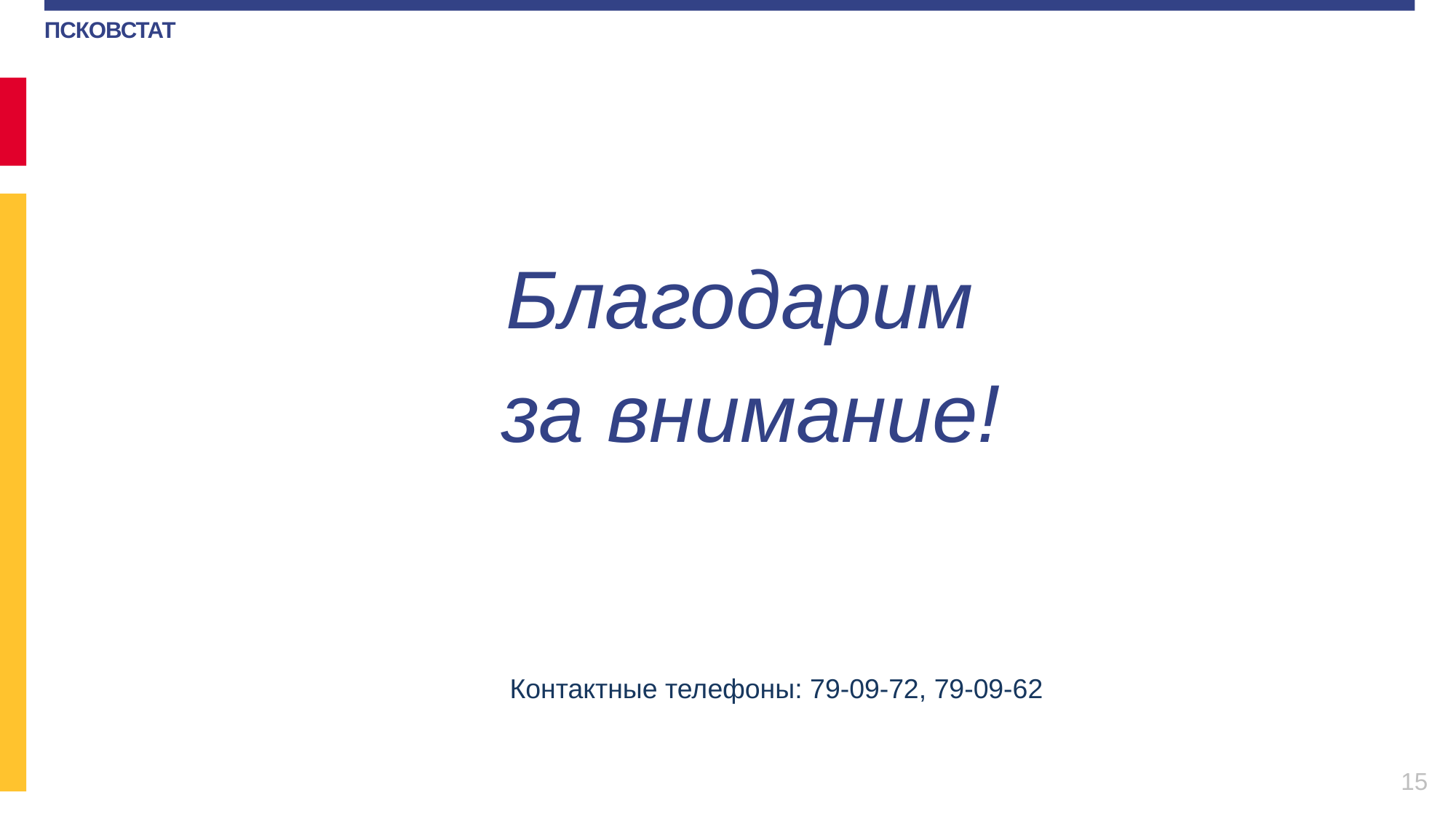

Благодарим
 за внимание!
Контактные телефоны: 79-09-72, 79-09-62
15